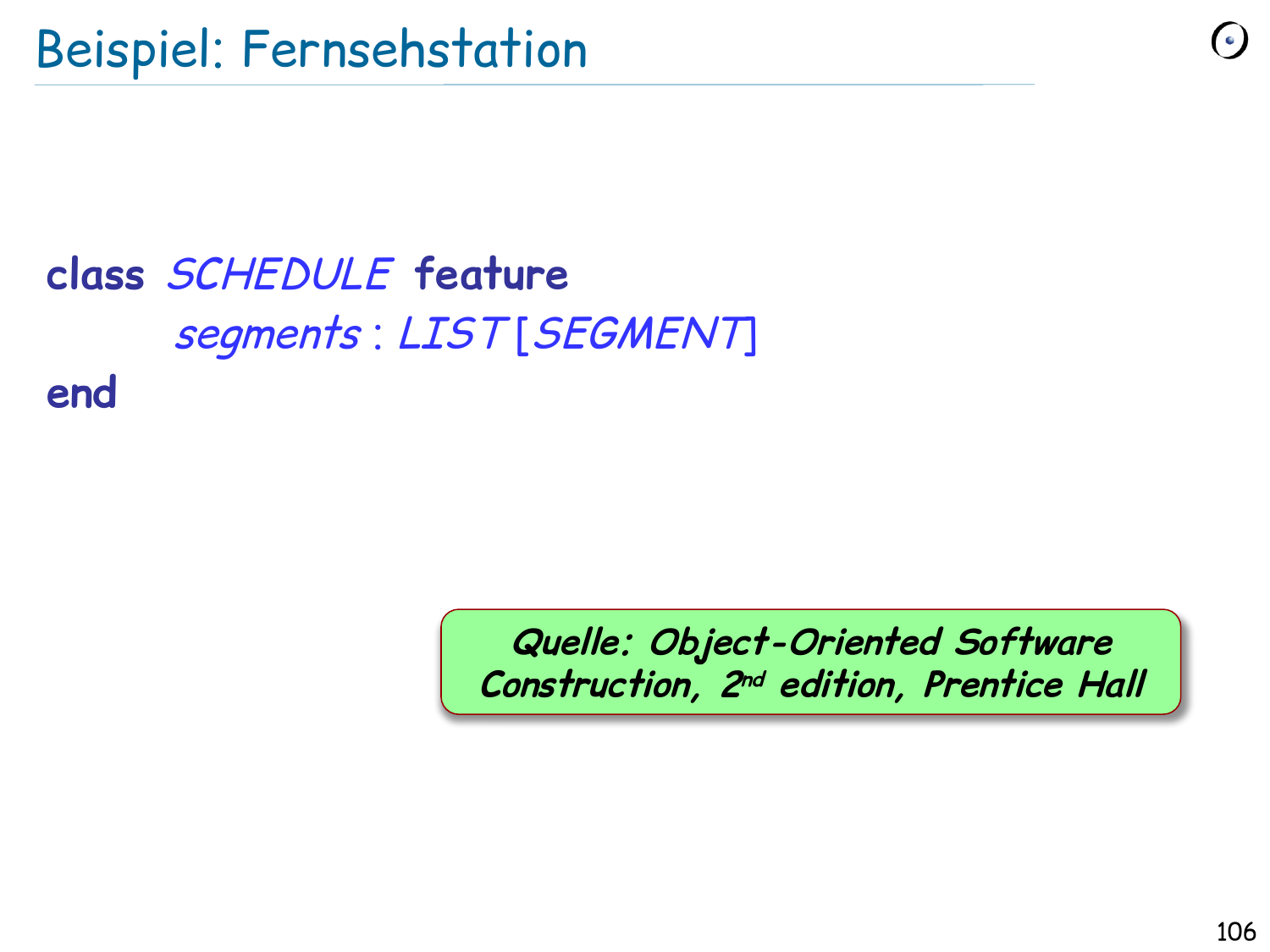

# Beispiel: Fernsehstation

class SCHEDULE  feature
	segments : LIST [SEGMENT]
end

Quelle: Object-Oriented Software Construction, 2nd edition, Prentice Hall